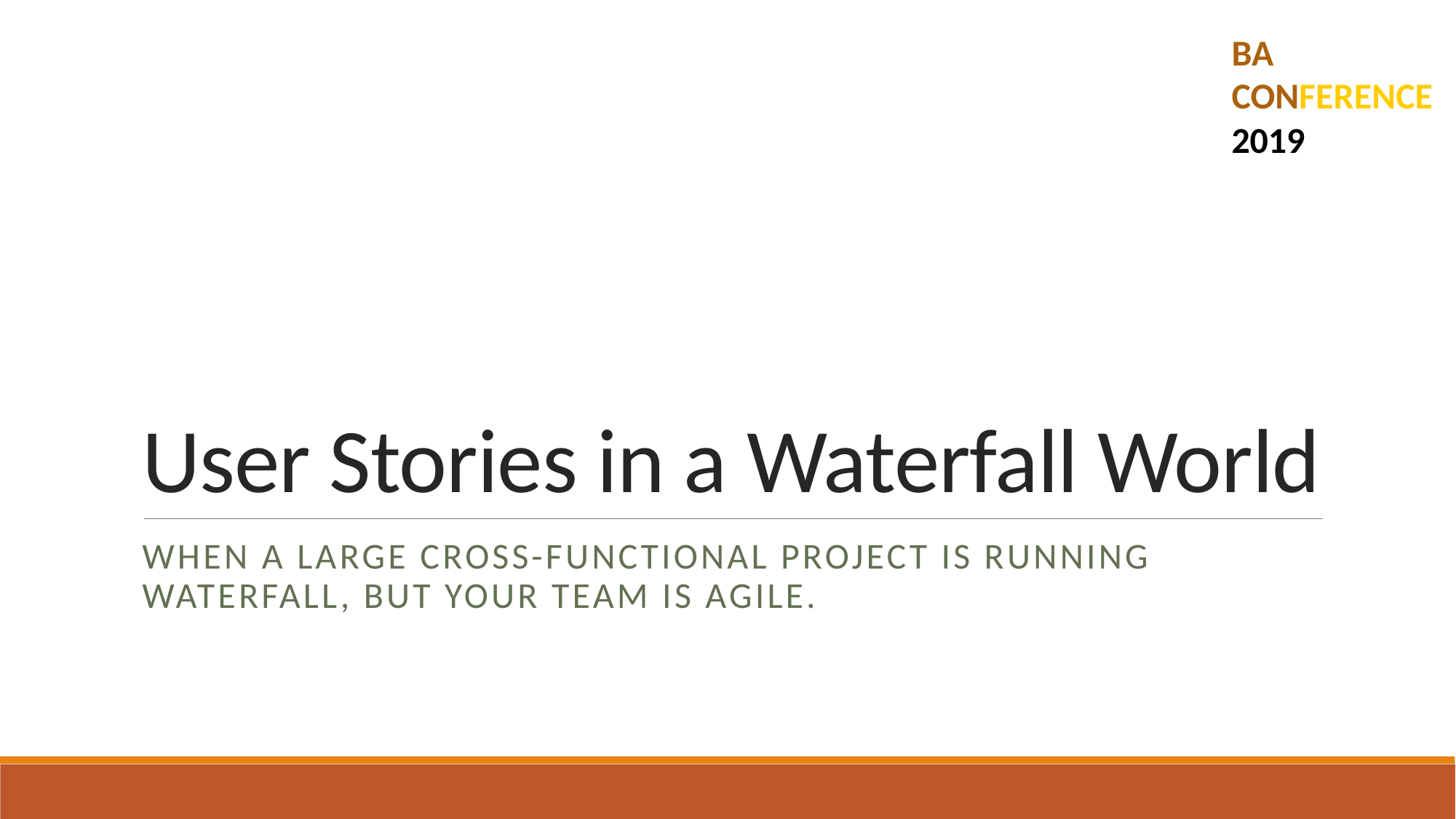

BA
CONFERENCE
2019
# User Stories in a Waterfall World
When a large cross-functional project is running waterfall, but your team is agile.